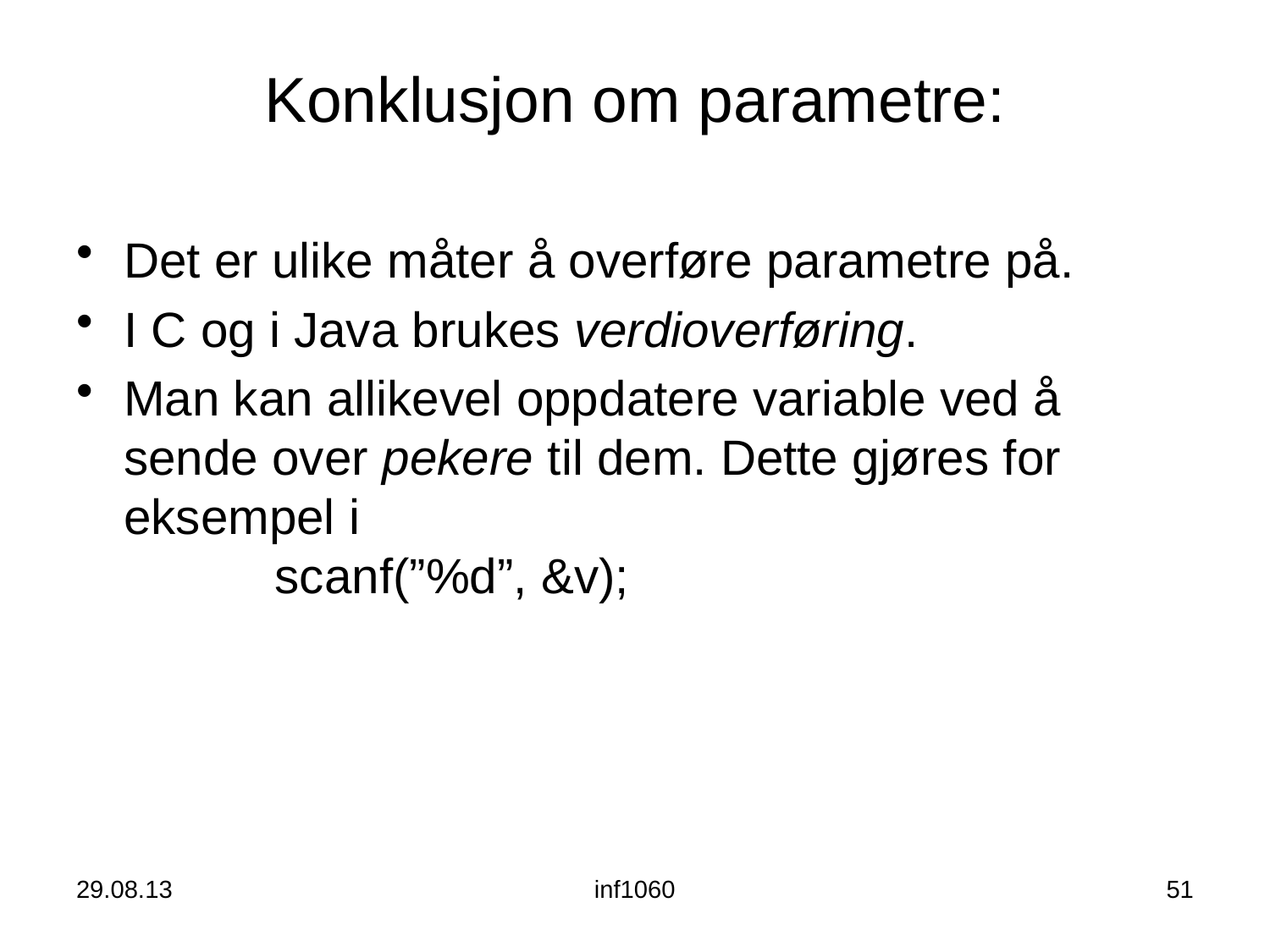

# Konklusjon om parametre:
Det er ulike måter å overføre parametre på.
I C og i Java brukes verdioverføring.
Man kan allikevel oppdatere variable ved å sende over pekere til dem. Dette gjøres for eksempel i
           scanf(”%d”, &v);

29.08.13
inf1060
51